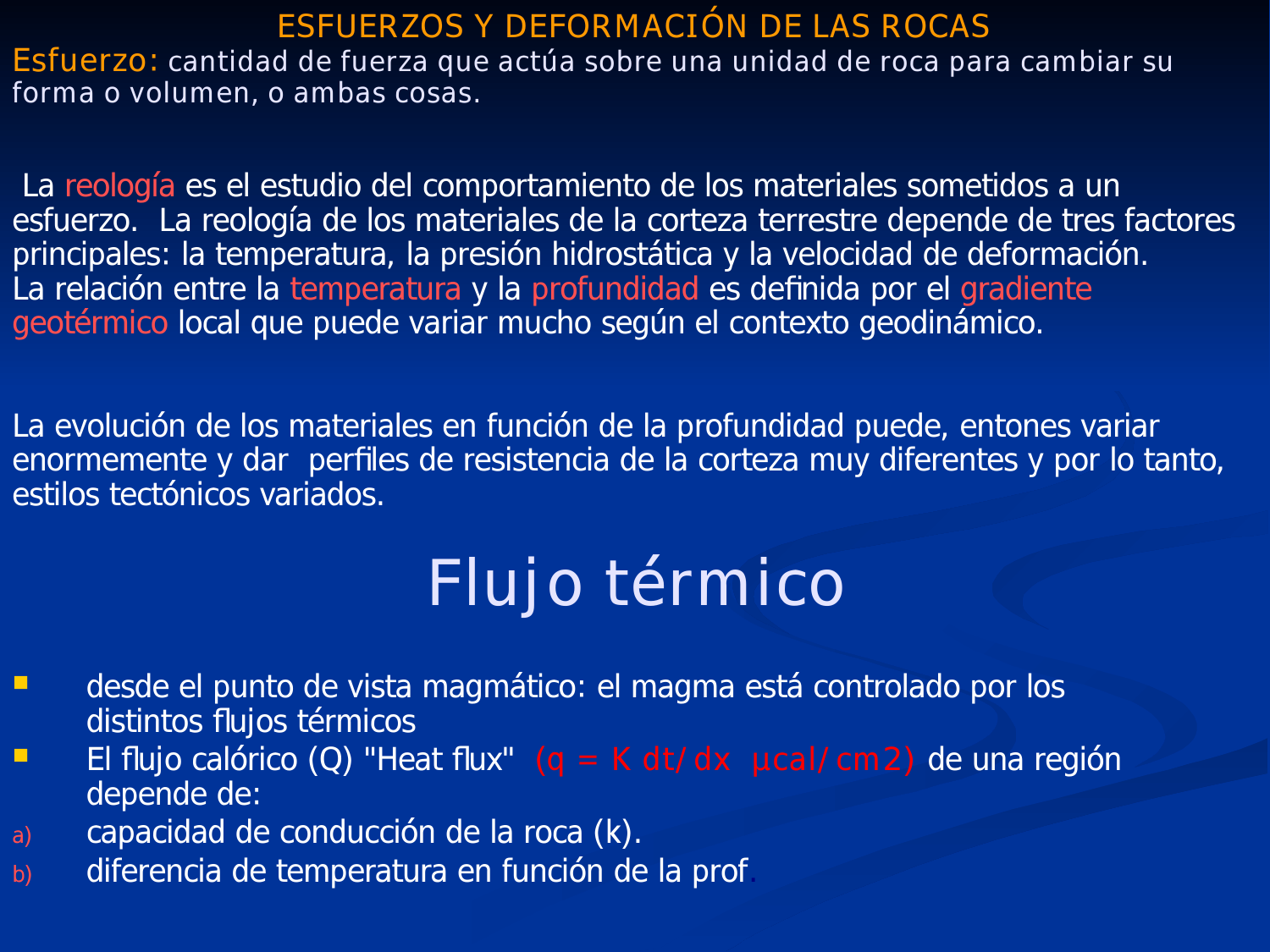

ESFUERZOS Y DEFORMACIÓN DE LAS ROCAS
Esfuerzo: cantidad de fuerza que actúa sobre una unidad de roca para cambiar su forma o volumen, o ambas cosas.

 La reología es el estudio del comportamiento de los materiales sometidos a un esfuerzo.  La reología de los materiales de la corteza terrestre depende de tres factores principales: la temperatura, la presión hidrostática y la velocidad de deformación.
La relación entre la temperatura y la profundidad es definida por el gradiente geotérmico local que puede variar mucho según el contexto geodinámico.

La evolución de los materiales en función de la profundidad puede, entones variar enormemente y dar  perfiles de resistencia de la corteza muy diferentes y por lo tanto, estilos tectónicos variados.

Flujo térmico
desde el punto de vista magmático: el magma está controlado por los distintos flujos térmicos
El flujo calórico (Q) "Heat flux"  (q = K dt/dx  µcal/cm2) de una región depende de:
capacidad de conducción de la roca (k).
diferencia de temperatura en función de la prof.